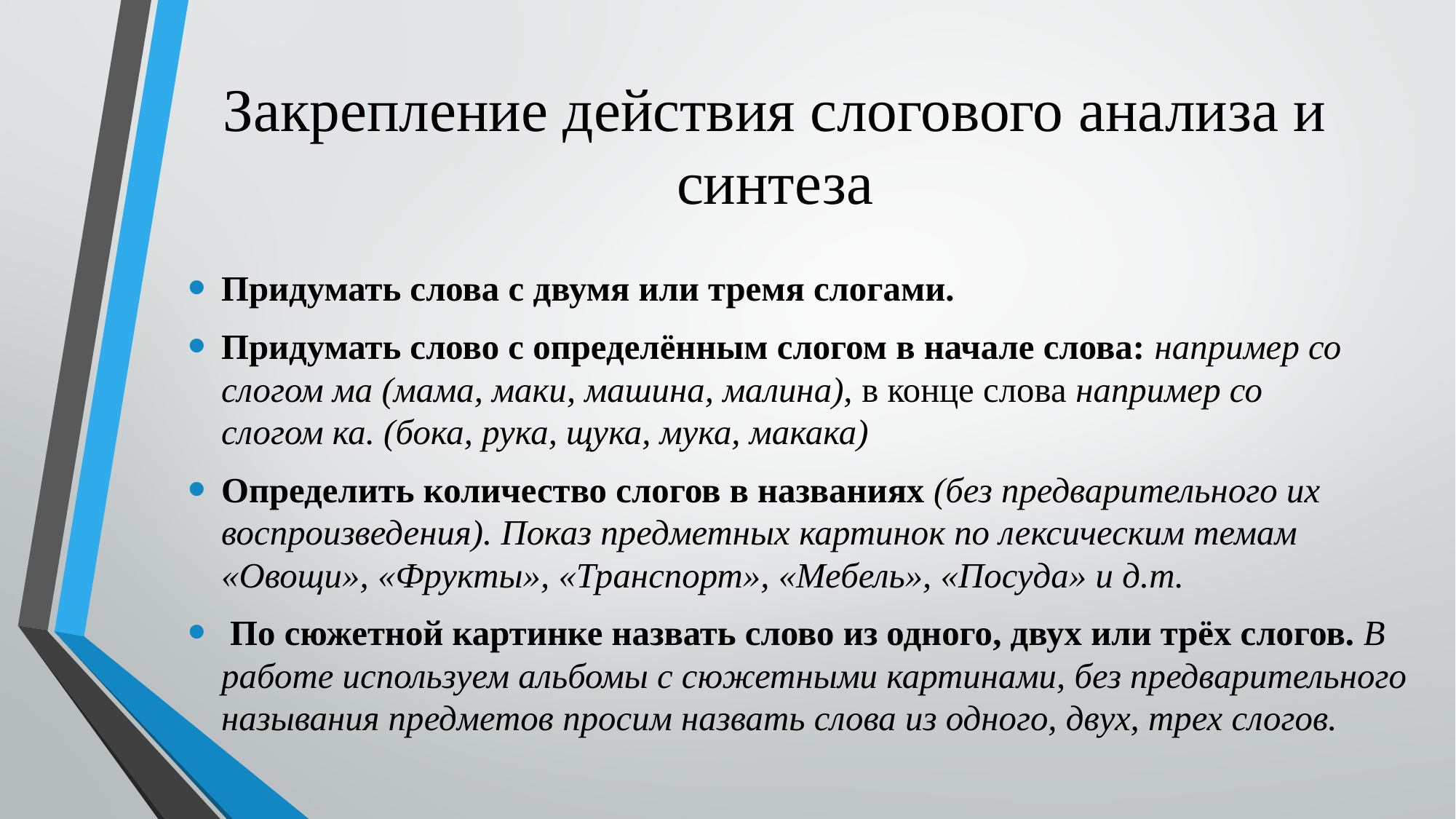

# Закрепление действия слогового анализа и синтеза
Придумать слова с двумя или тремя слогами.
Придумать слово с определённым слогом в начале слова: например со слогом ма (мама, маки, машина, малина), в конце слова например со слогом ка. (бока, рука, щука, мука, макака)
Определить количество слогов в названиях (без предварительного их воспроизведения). Показ предметных картинок по лексическим темам «Овощи», «Фрукты», «Транспорт», «Мебель», «Посуда» и д.т.
 По сюжетной картинке назвать слово из одного, двух или трёх слогов. В работе используем альбомы с сюжетными картинами, без предварительного называния предметов просим назвать слова из одного, двух, трех слогов.